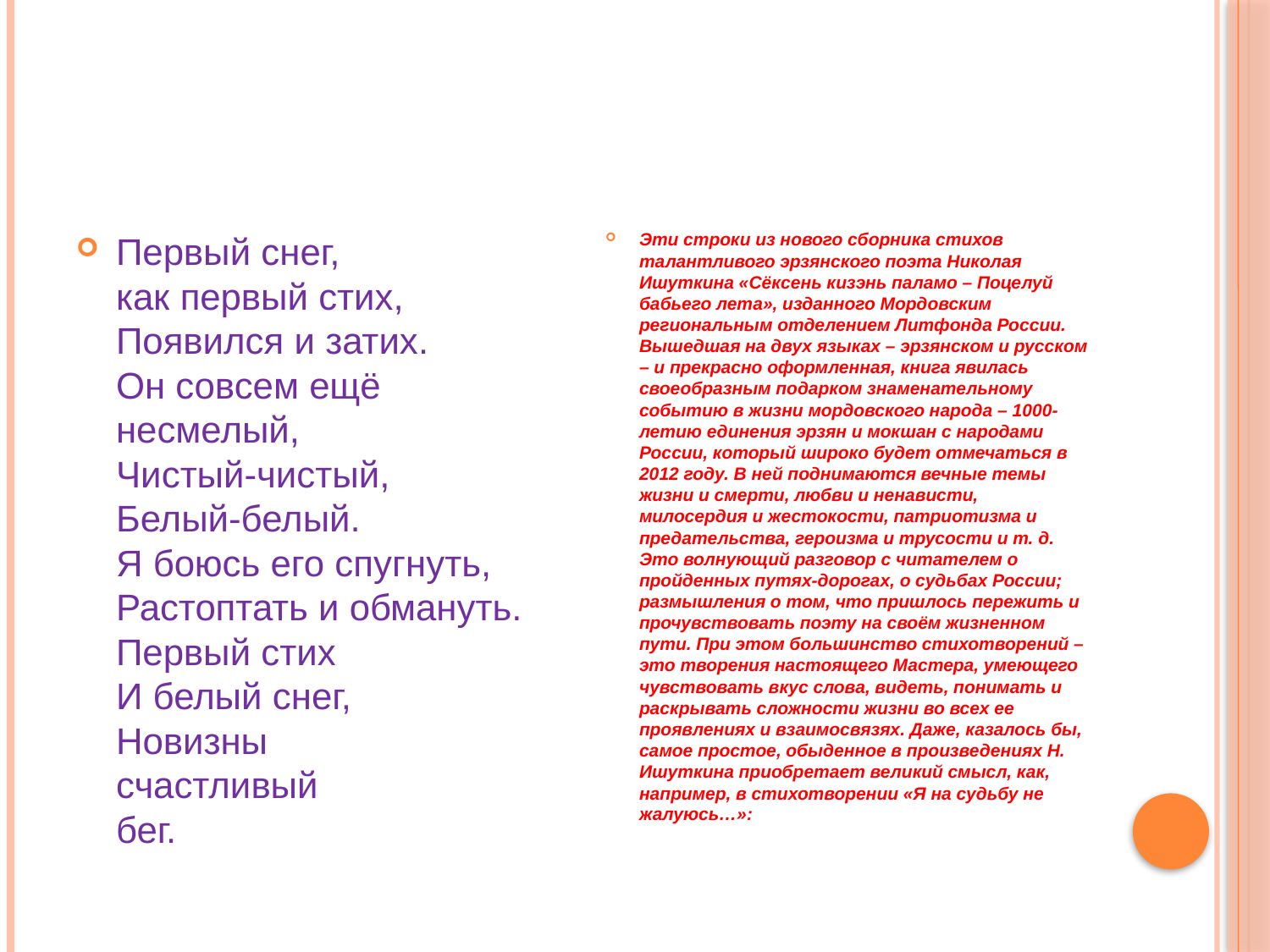

#
Первый снег, 
как первый стих, 
Появился и затих. 
Он совсем ещё несмелый, 
Чистый-чистый, 
Белый-белый. 
Я боюсь его спугнуть, 
Растоптать и обмануть. 
Первый стих 
И белый снег, 
Новизны 
счастливый 
бег.

Эти строки из нового сборника стихов талантливого эрзянского поэта Николая Ишуткина «Сёксень кизэнь паламо – Поцелуй бабьего лета», изданного Мордовским региональным отделением Литфонда России. Вышедшая на двух языках – эрзянском и русском – и прекрасно оформленная, книга явилась своеобразным подарком знаменательному событию в жизни мордовского народа – 1000-летию единения эрзян и мокшан с народами России, который широко будет отмечаться в 2012 году. В ней поднимаются вечные темы жизни и смерти, любви и ненависти, милосердия и жестокости, патриотизма и предательства, героизма и трусости и т. д. Это волнующий разговор с читателем о пройденных путях-дорогах, о судьбах России; размышления о том, что пришлось пережить и прочувствовать поэту на своём жизненном пути. При этом большинство стихотворений – это творения настоящего Мастера, умеющего чувствовать вкус слова, видеть, понимать и раскрывать сложности жизни во всех ее проявлениях и взаимосвязях. Даже, казалось бы, самое простое, обыденное в произведениях Н. Ишуткина приобретает великий смысл, как, например, в стихотворении «Я на судьбу не жалуюсь…»: